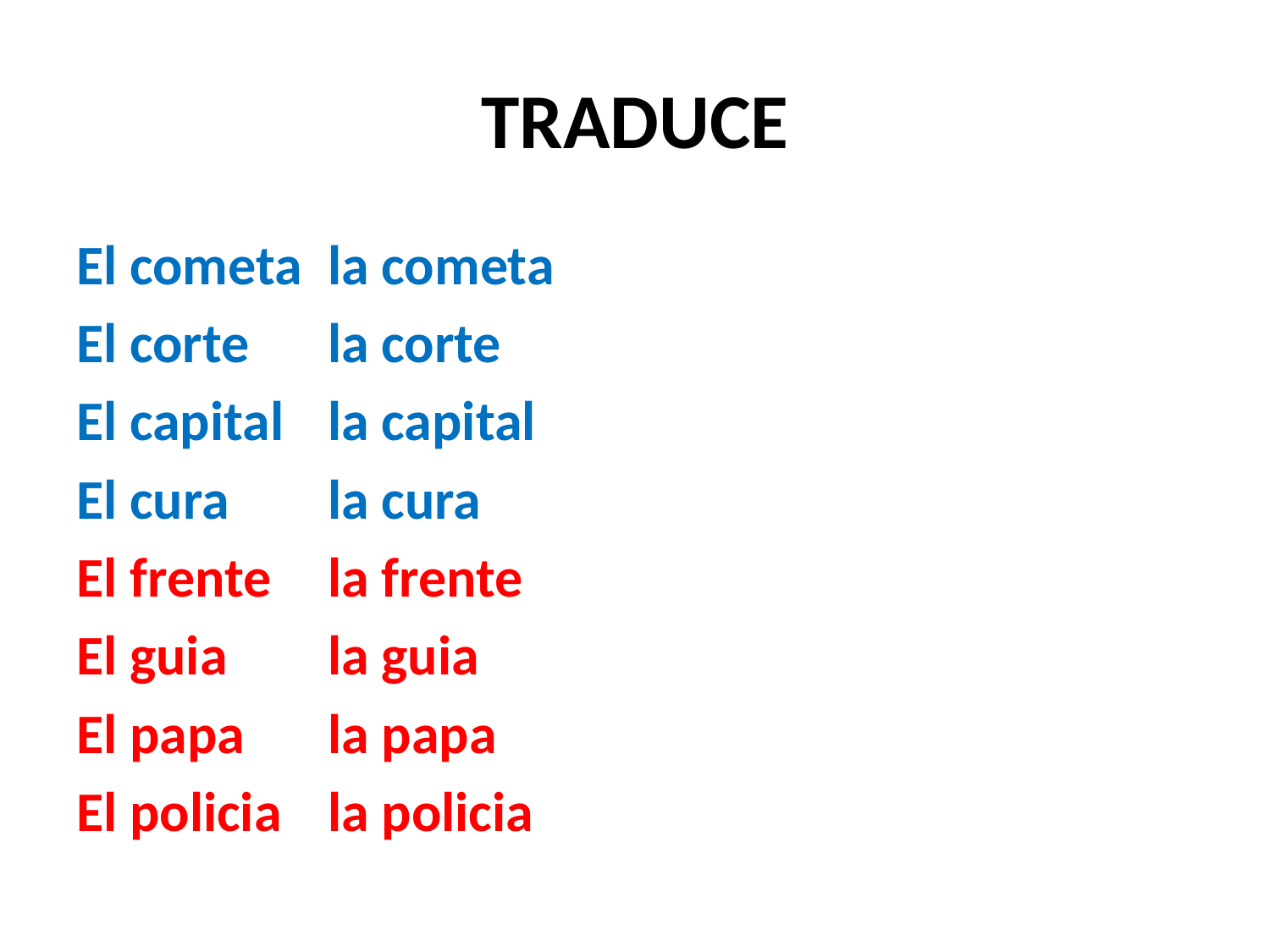

# TRADUCE
El cometa			la cometa
El corte			la corte
El capital			la capital
El cura			la cura
El frente			la frente
El guia			la guia
El papa			la papa
El policia			la policia